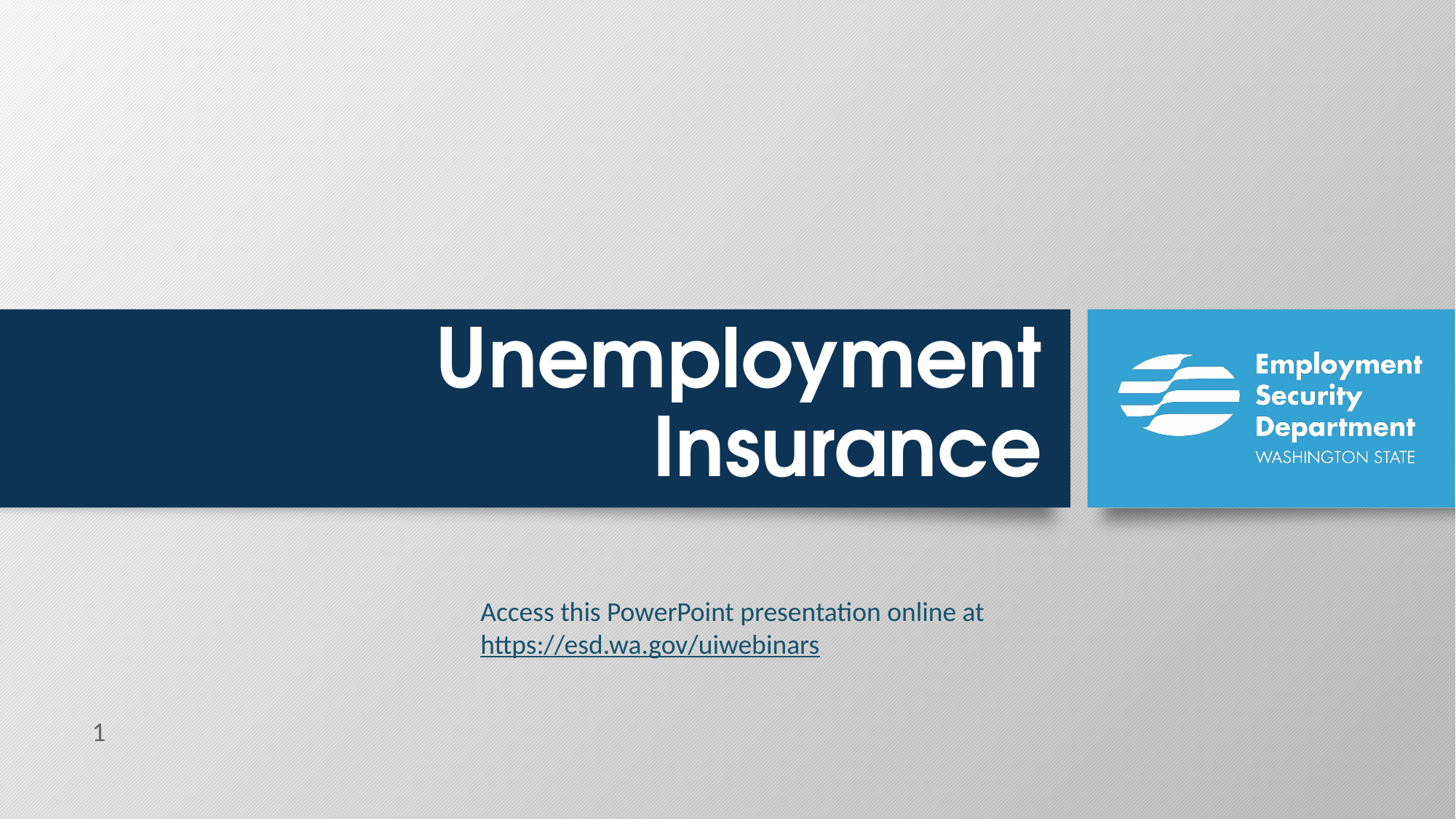

# Unemployment Insurance
Access this PowerPoint presentation online at https://esd.wa.gov/uiwebinars

1